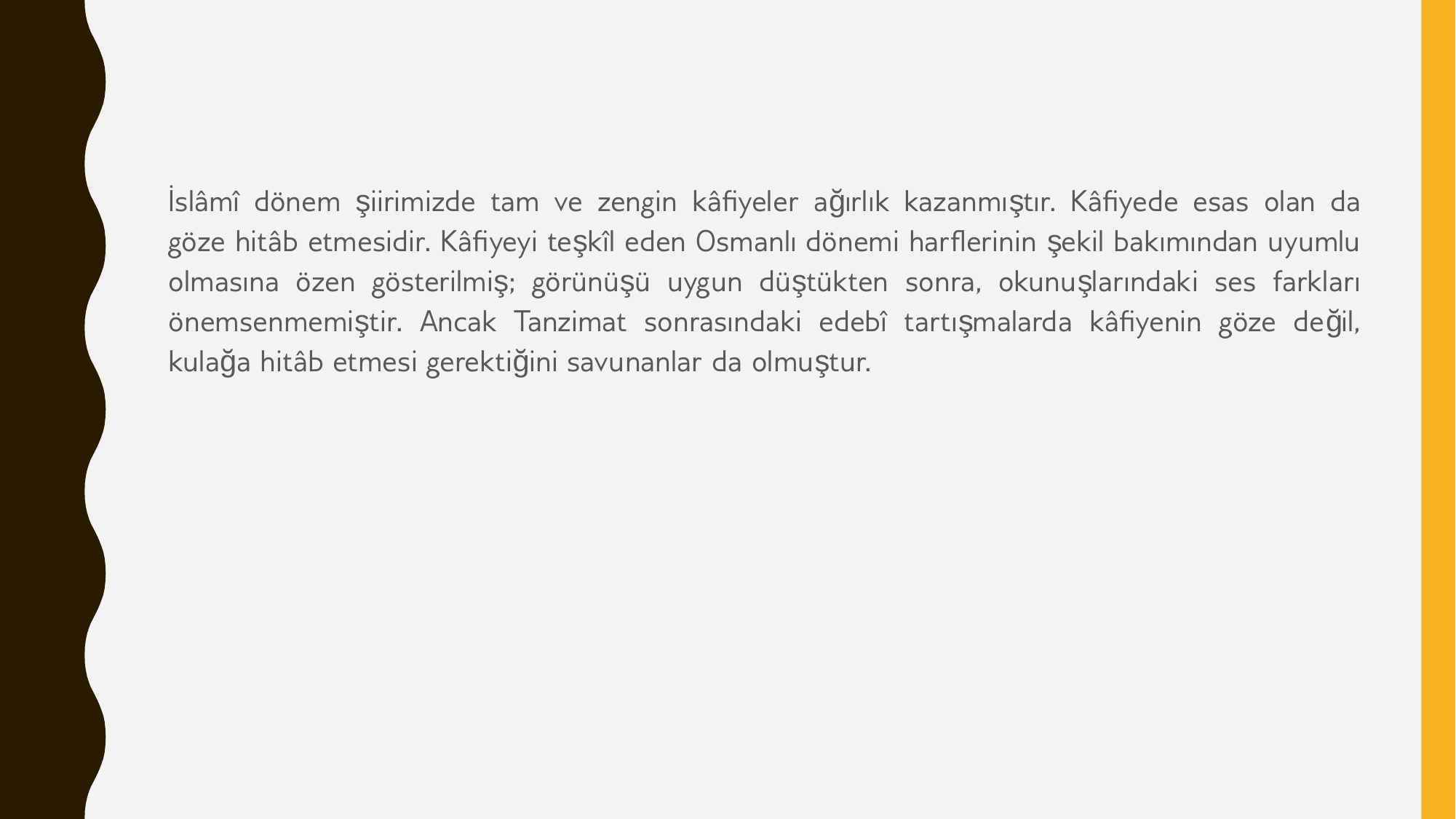

İslâmî dönem şiirimizde tam ve zengin kâfiyeler ağırlık kazanmıştır. Kâfiyede esas olan da göze hitâb etmesidir. Kâfiyeyi teşkîl eden Osmanlı dönemi harflerinin şekil bakımından uyumlu olmasına özen gösterilmiş; görünüşü uygun düştükten sonra, okunuşlarındaki ses farkları önemsenmemiştir. Ancak Tanzimat sonrasındaki edebî tartışmalarda kâfiyenin göze değil, kulağa hitâb etmesi gerektiğini savunanlar da olmuştur.